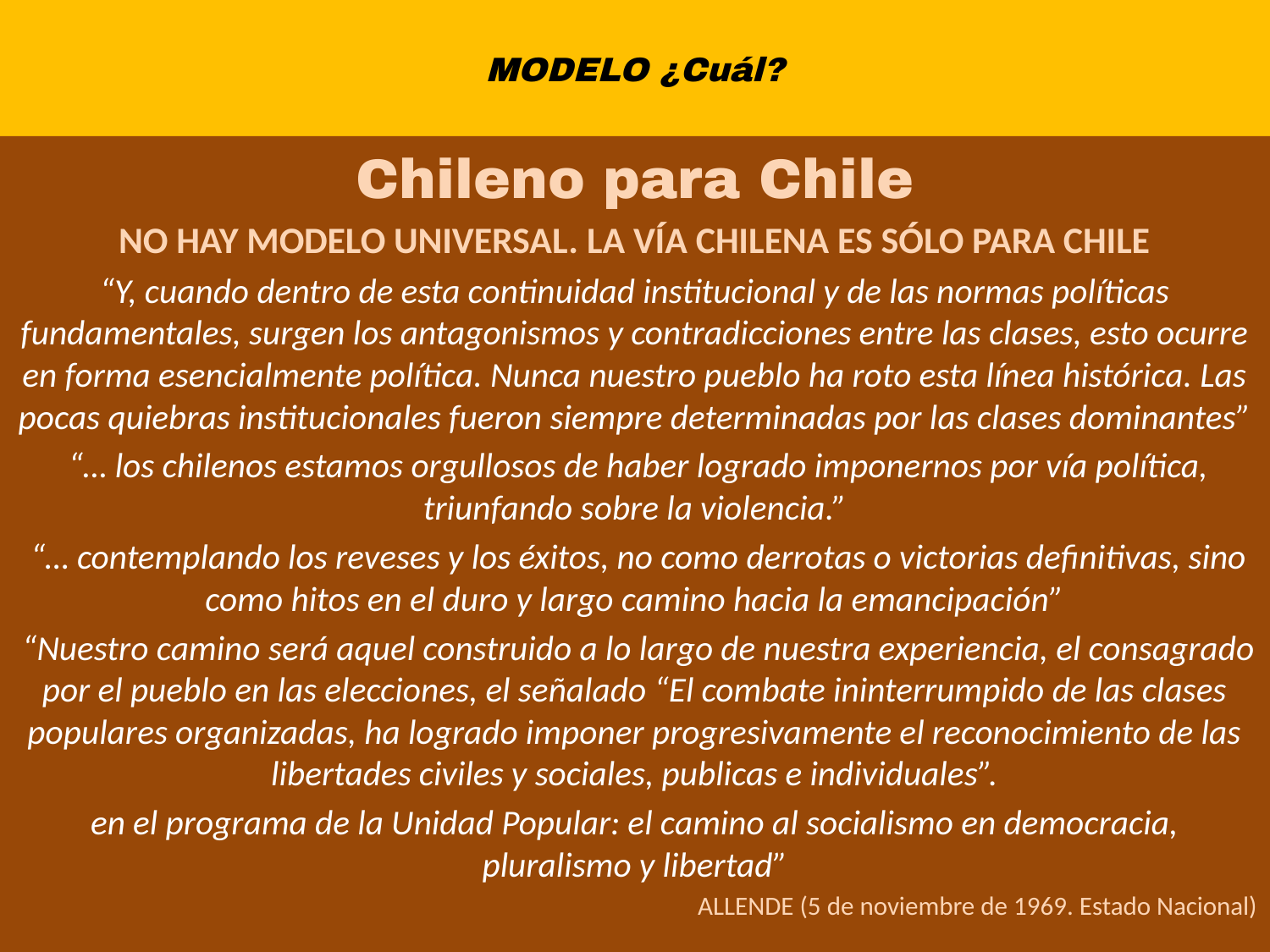

# MODELO ¿Cuál?
Chileno para Chile
NO HAY MODELO UNIVERSAL. LA VÍA CHILENA ES SÓLO PARA CHILE
“Y, cuando dentro de esta continuidad institucional y de las normas políticas fundamentales, surgen los antagonismos y contradicciones entre las clases, esto ocurre en forma esencialmente política. Nunca nuestro pueblo ha roto esta línea histórica. Las pocas quiebras institucionales fueron siempre determinadas por las clases dominantes”
 “… los chilenos estamos orgullosos de haber logrado imponernos por vía política, triunfando sobre la violencia.”
 “… contemplando los reveses y los éxitos, no como derrotas o victorias definitivas, sino como hitos en el duro y largo camino hacia la emancipación”
 “Nuestro camino será aquel construido a lo largo de nuestra experiencia, el consagrado por el pueblo en las elecciones, el señalado “El combate ininterrumpido de las clases populares organizadas, ha logrado imponer progresivamente el reconocimiento de las libertades civiles y sociales, publicas e individuales”.
en el programa de la Unidad Popular: el camino al socialismo en democracia, pluralismo y libertad”
ALLENDE (5 de noviembre de 1969. Estado Nacional)